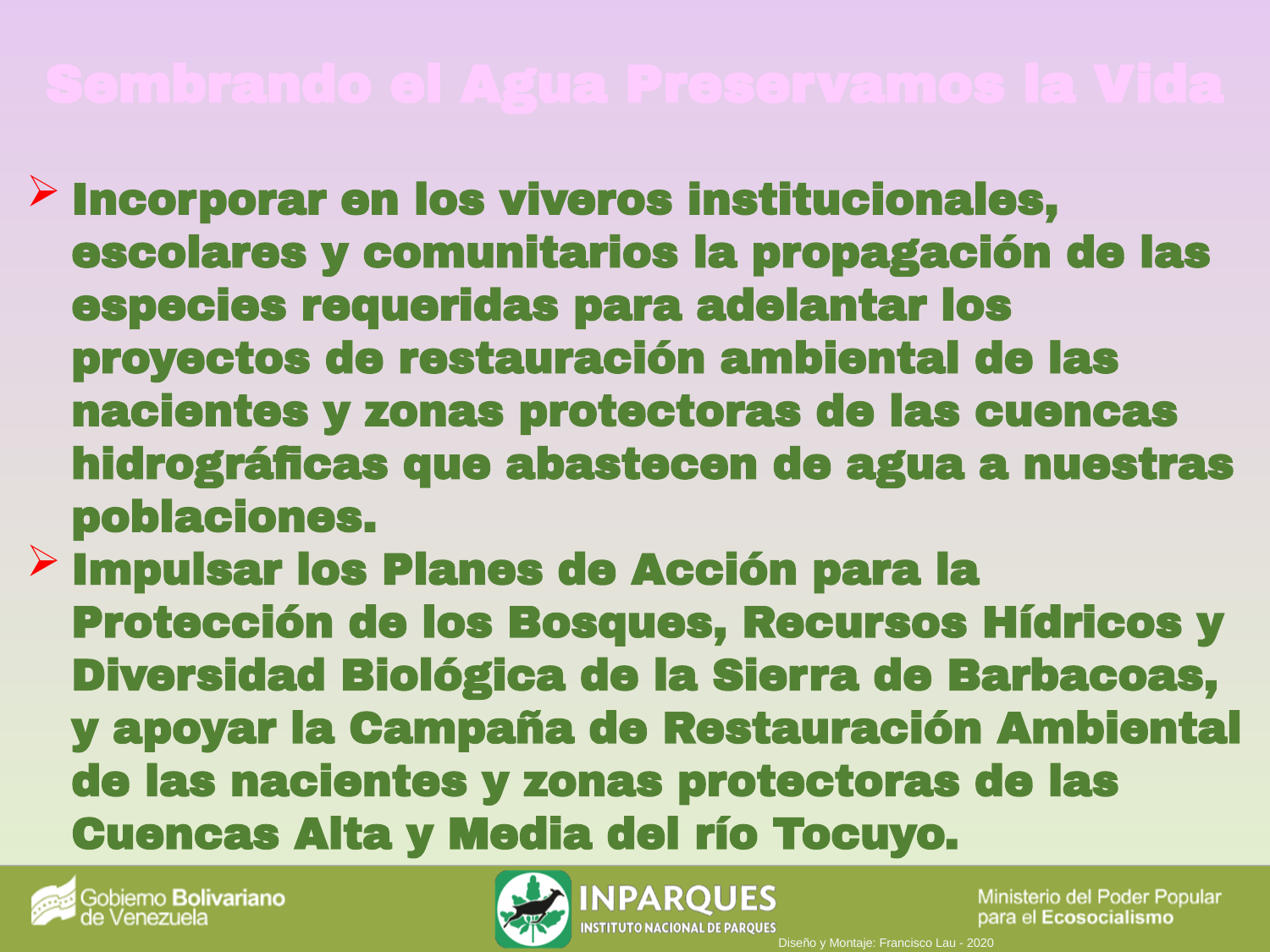

# Sembrando el Agua Preservamos la Vida
Incorporar en los viveros institucionales, escolares y comunitarios la propagación de las especies requeridas para adelantar los proyectos de restauración ambiental de las nacientes y zonas protectoras de las cuencas hidrográficas que abastecen de agua a nuestras poblaciones.
Impulsar los Planes de Acción para la Protección de los Bosques, Recursos Hídricos y Diversidad Biológica de la Sierra de Barbacoas, y apoyar la Campaña de Restauración Ambiental de las nacientes y zonas protectoras de las Cuencas Alta y Media del río Tocuyo.
Diseño y Montaje: Francisco Lau - 2020